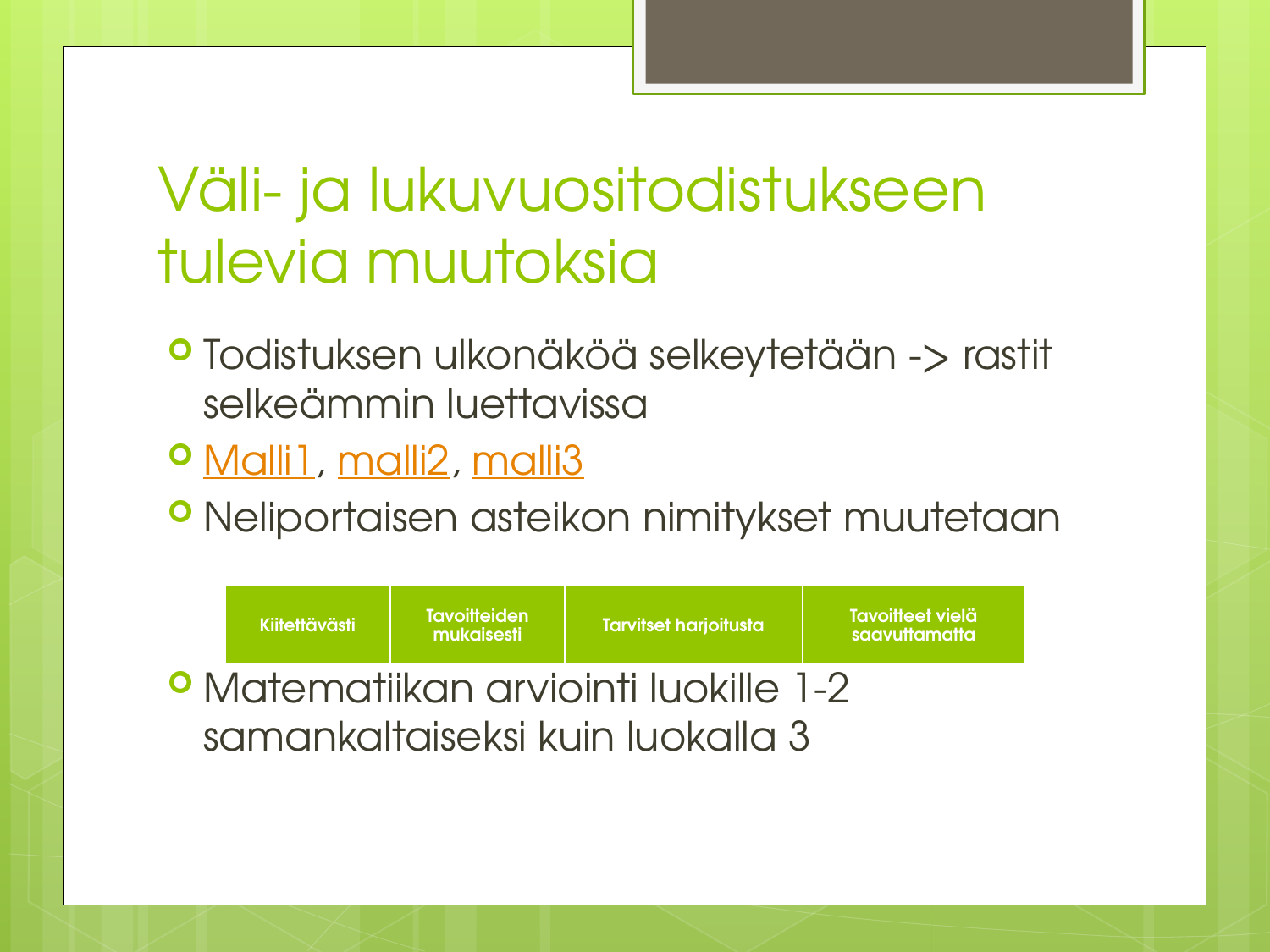

# Väli- ja lukuvuositodistukseen tulevia muutoksia
Todistuksen ulkonäköä selkeytetään -> rastit selkeämmin luettavissa
Malli1, malli2, malli3
Neliportaisen asteikon nimitykset muutetaan

Matematiikan arviointi luokille 1-2 samankaltaiseksi kuin luokalla 3

| Kiitettävästi | Tavoitteiden mukaisesti | Tarvitset harjoitusta | Tavoitteet vielä saavuttamatta |
| --- | --- | --- | --- |